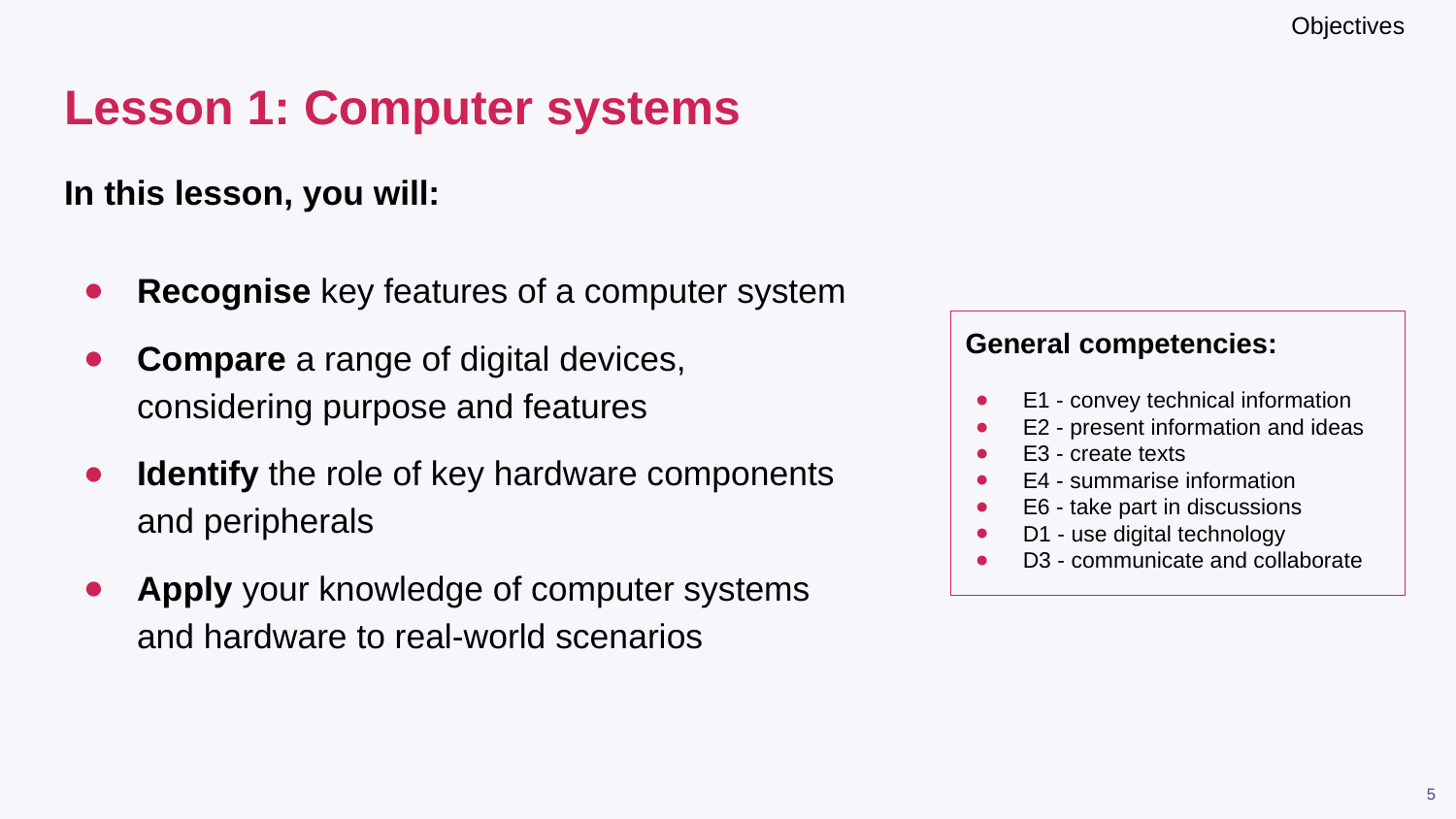

Objectives
# Lesson 1: Computer systems
In this lesson, you will:

Recognise key features of a computer system
Compare a range of digital devices, considering purpose and features
Identify the role of key hardware components and peripherals
Apply your knowledge of computer systems and hardware to real-world scenarios

General competencies:

E1 - convey technical information
E2 - present information and ideas
E3 - create texts
E4 - summarise information
E6 - take part in discussions
D1 - use digital technology
D3 - communicate and collaborate

5